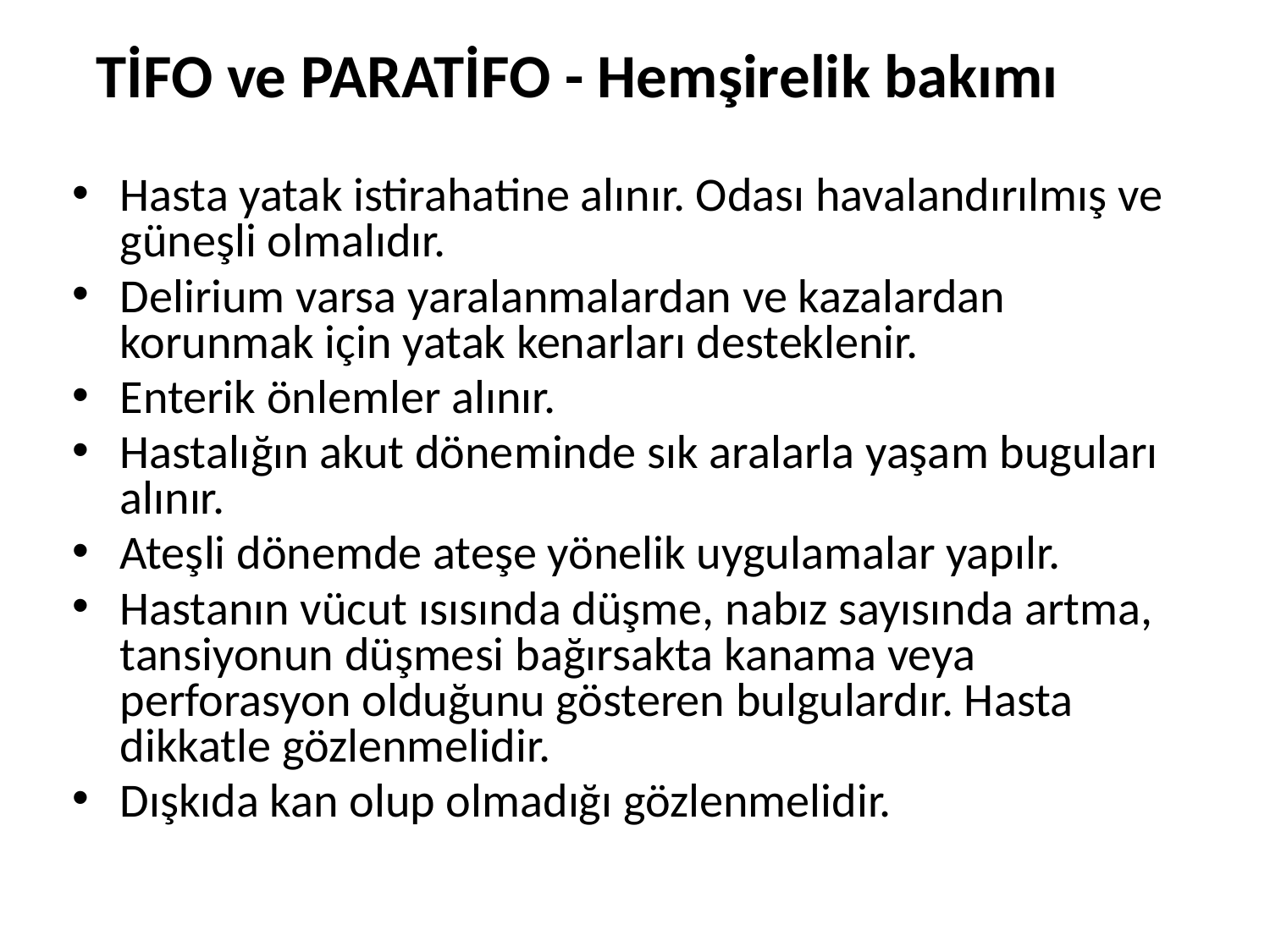

TİFO ve PARATİFO - Hemşirelik bakımı
Hasta yatak istirahatine alınır. Odası havalandırılmış ve güneşli olmalıdır.
Delirium varsa yaralanmalardan ve kazalardan korunmak için yatak kenarları desteklenir.
Enterik önlemler alınır.
Hastalığın akut döneminde sık aralarla yaşam buguları alınır.
Ateşli dönemde ateşe yönelik uygulamalar yapılr.
Hastanın vücut ısısında düşme, nabız sayısında artma, tansiyonun düşmesi bağırsakta kanama veya perforasyon olduğunu gösteren bulgulardır. Hasta dikkatle gözlenmelidir.
Dışkıda kan olup olmadığı gözlenmelidir.